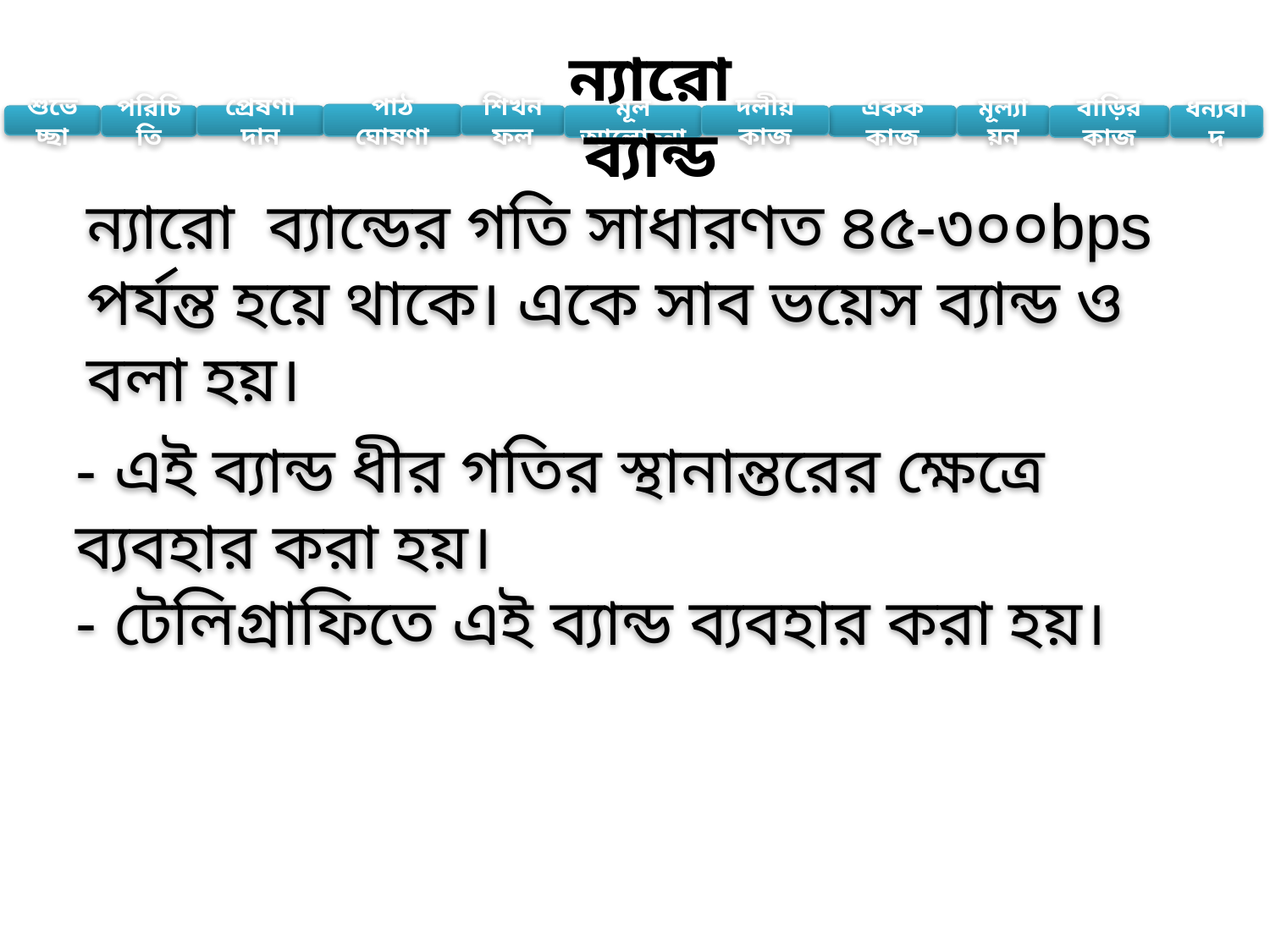

# ন্যারো ব্যান্ড
ন্যারো  ব্যান্ডের গতি সাধারণত ৪৫-৩০০bps পর্যন্ত হয়ে থাকে। একে সাব ভয়েস ব্যান্ড ও বলা হয়।
- এই ব্যান্ড ধীর গতির স্থানান্তরের ক্ষেত্রে ব্যবহার করা হয়।
- টেলিগ্রাফিতে এই ব্যান্ড ব্যবহার করা হয়।